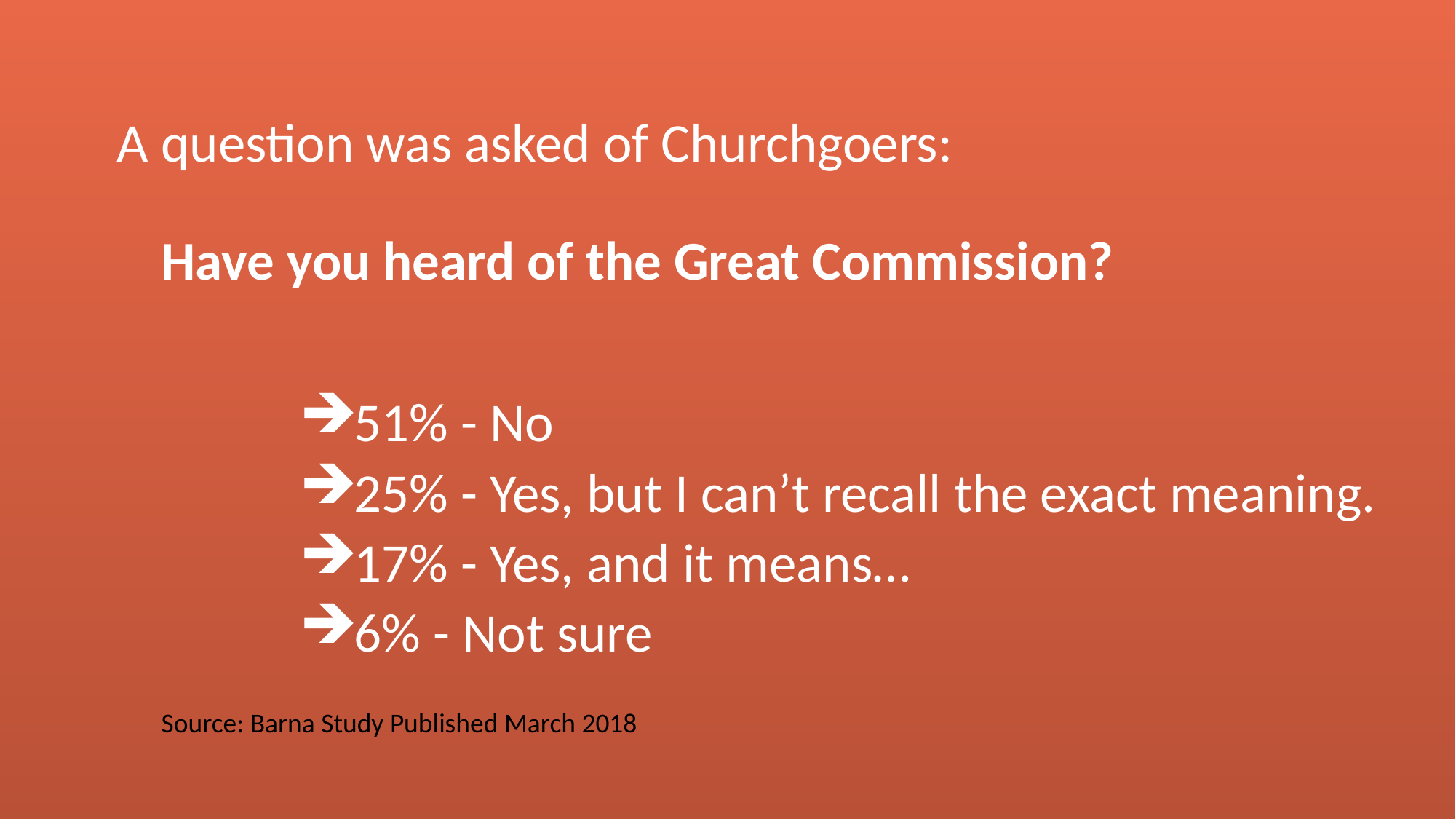

A question was asked of Churchgoers:
Have you heard of the Great Commission?
51% - No
25% - Yes, but I can’t recall the exact meaning.
17% - Yes, and it means…
6% - Not sure

Source: Barna Study Published March 2018